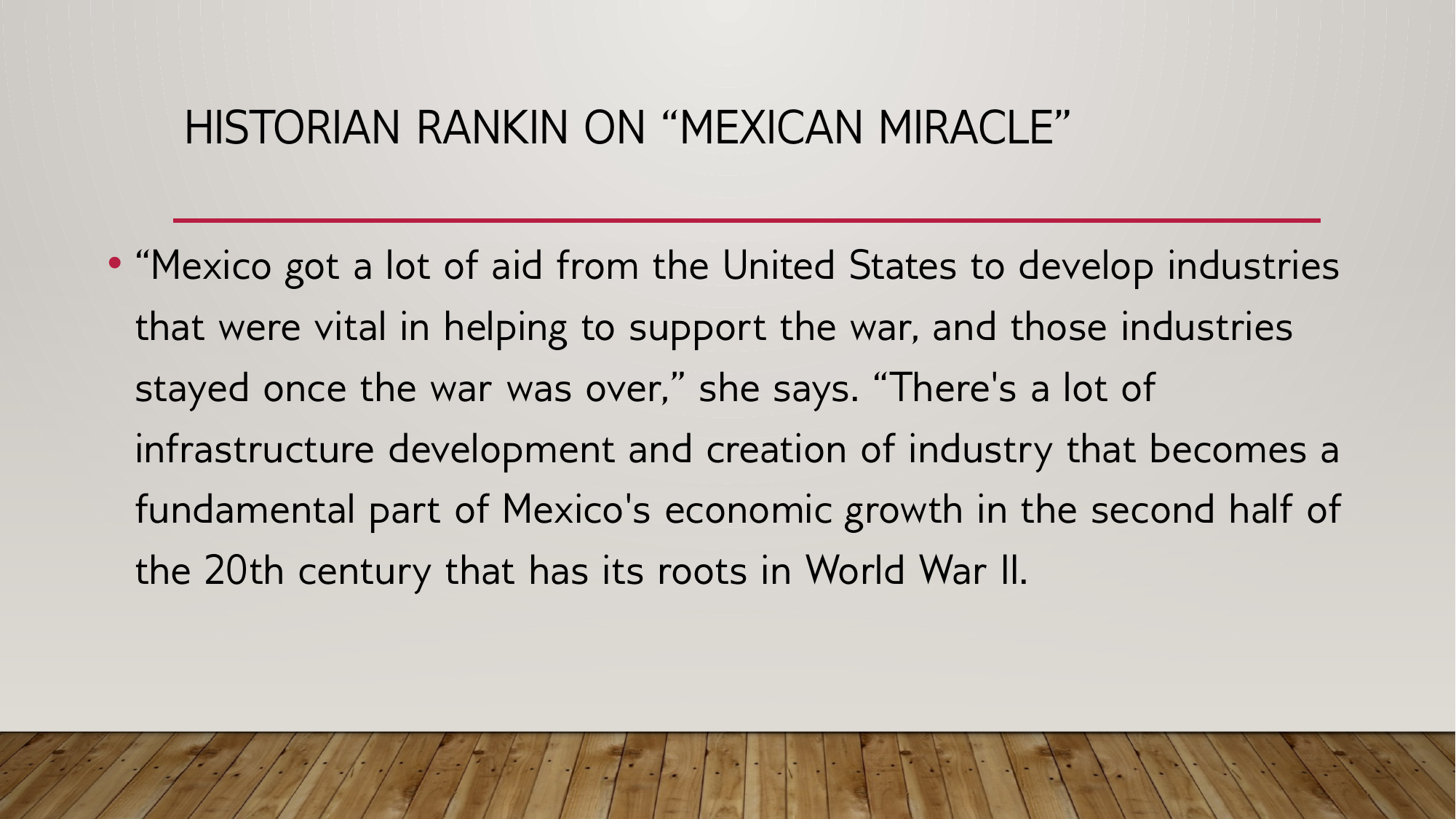

# Historian Rankin on “Mexican Miracle”
“Mexico got a lot of aid from the United States to develop industries that were vital in helping to support the war, and those industries stayed once the war was over,” she says. “There's a lot of infrastructure development and creation of industry that becomes a fundamental part of Mexico's economic growth in the second half of the 20th century that has its roots in World War II.